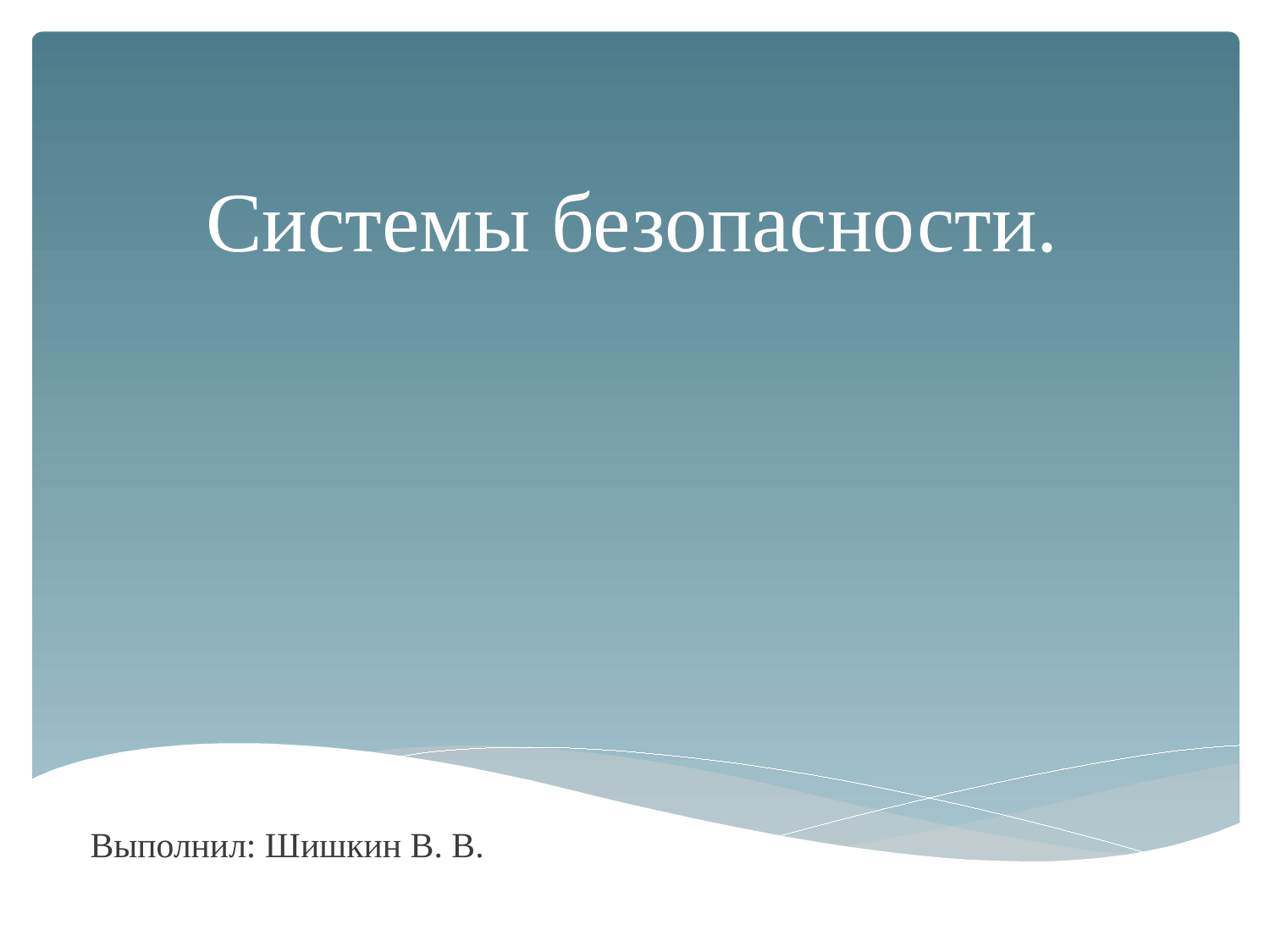

# Системы безопасности.
Выполнил: Шишкин В. В.